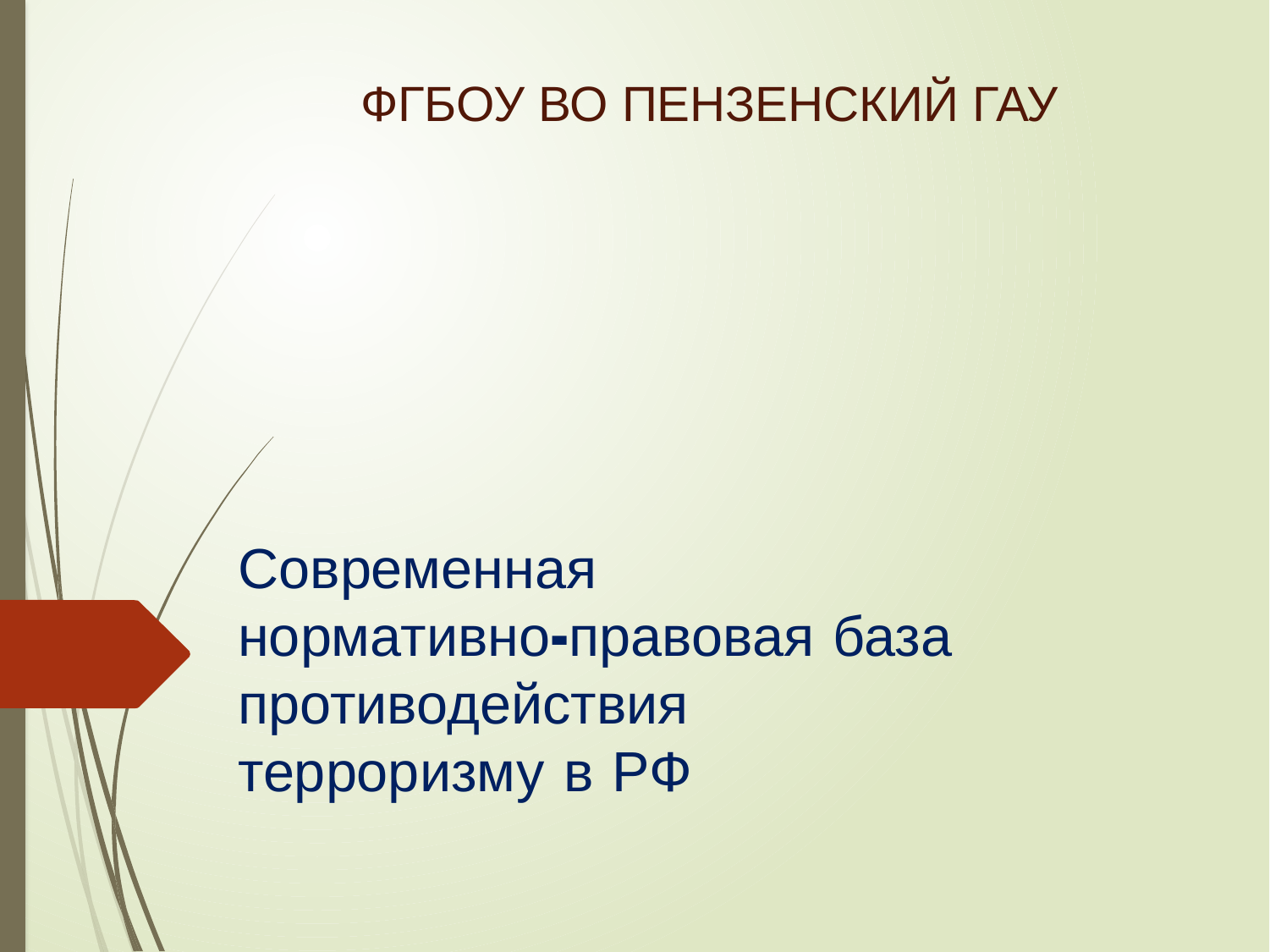

ФГБОУ ВО ПЕНЗЕНСКИЙ ГАУ
Современная
нормативно-правовая база противодействия
терроризму в РФ